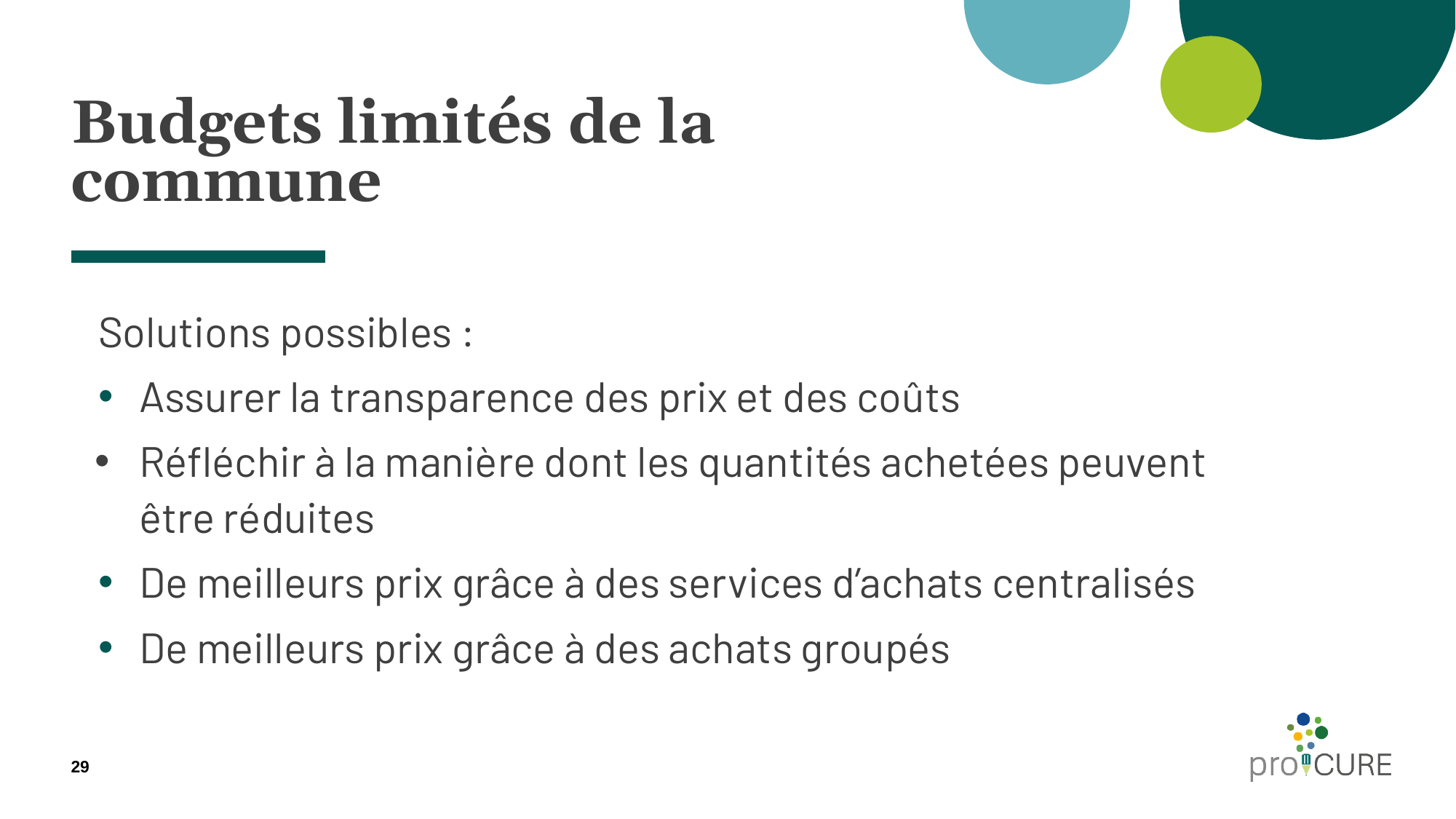

# Budgets limités de la commune
Solutions possibles :
Assurer la transparence des prix et des coûts
Réfléchir à la manière dont les quantités achetées peuvent être réduites
De meilleurs prix grâce à des services d’achats centralisés
De meilleurs prix grâce à des achats groupés

29